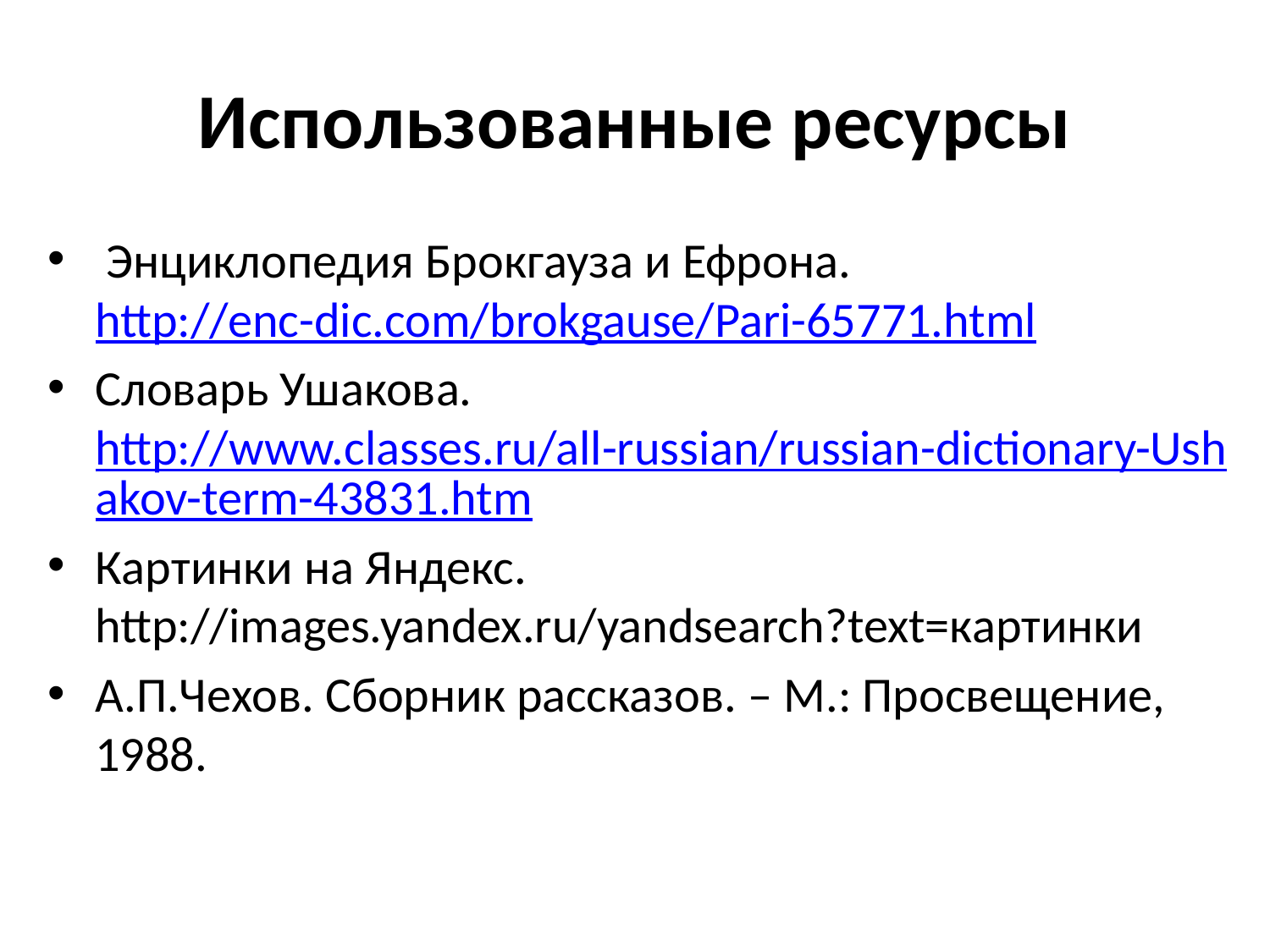

# Использованные ресурсы
 Энциклопедия Брокгауза и Ефрона. http://enc-dic.com/brokgause/Pari-65771.html
Словарь Ушакова. http://www.classes.ru/all-russian/russian-dictionary-Ushakov-term-43831.htm
Картинки на Яндекс. http://images.yandex.ru/yandsearch?text=картинки
А.П.Чехов. Сборник рассказов. – М.: Просвещение, 1988.